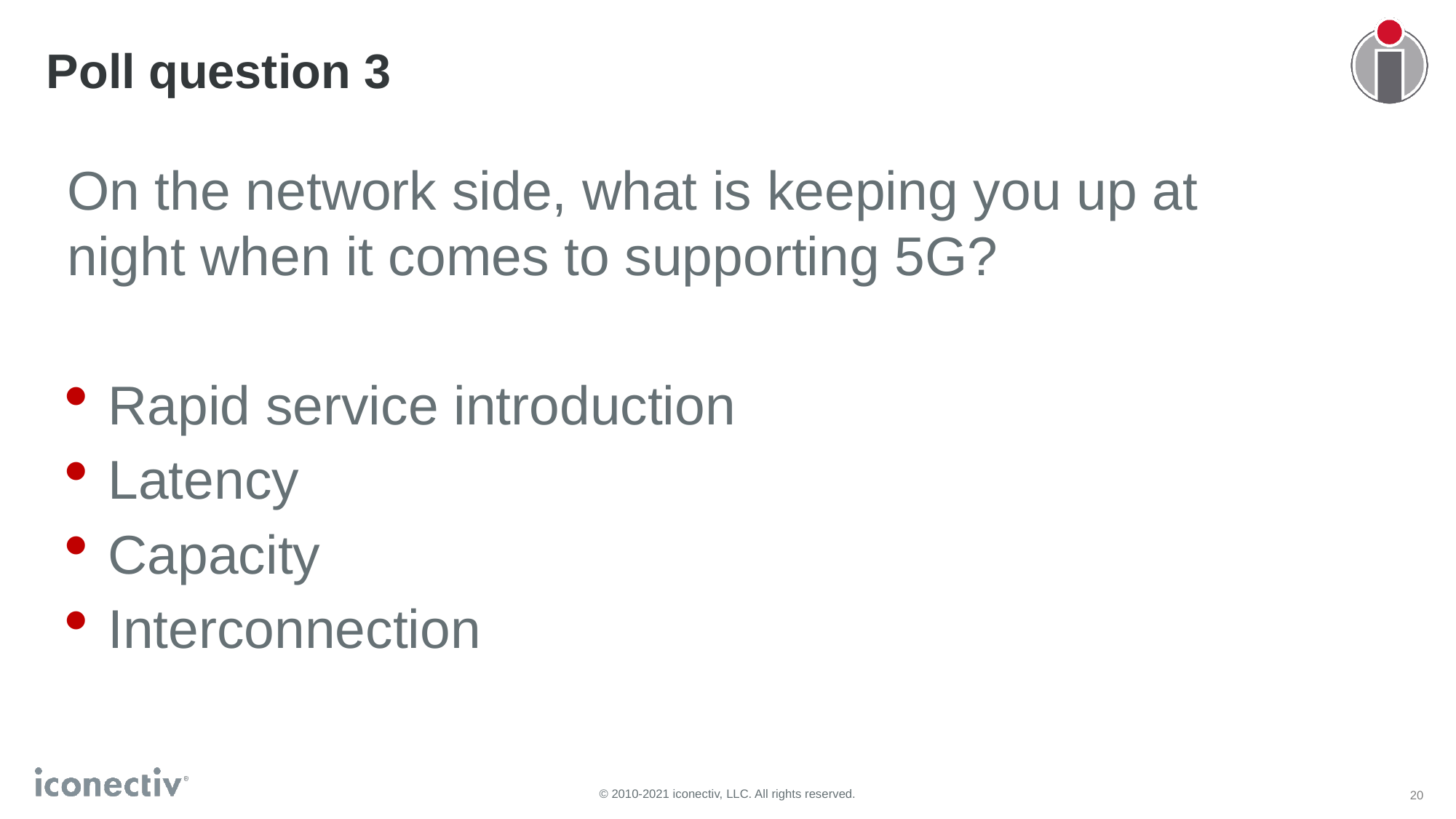

# Poll question 3
On the network side, what is keeping you up at night when it comes to supporting 5G?

Rapid service introduction
Latency
Capacity
Interconnection